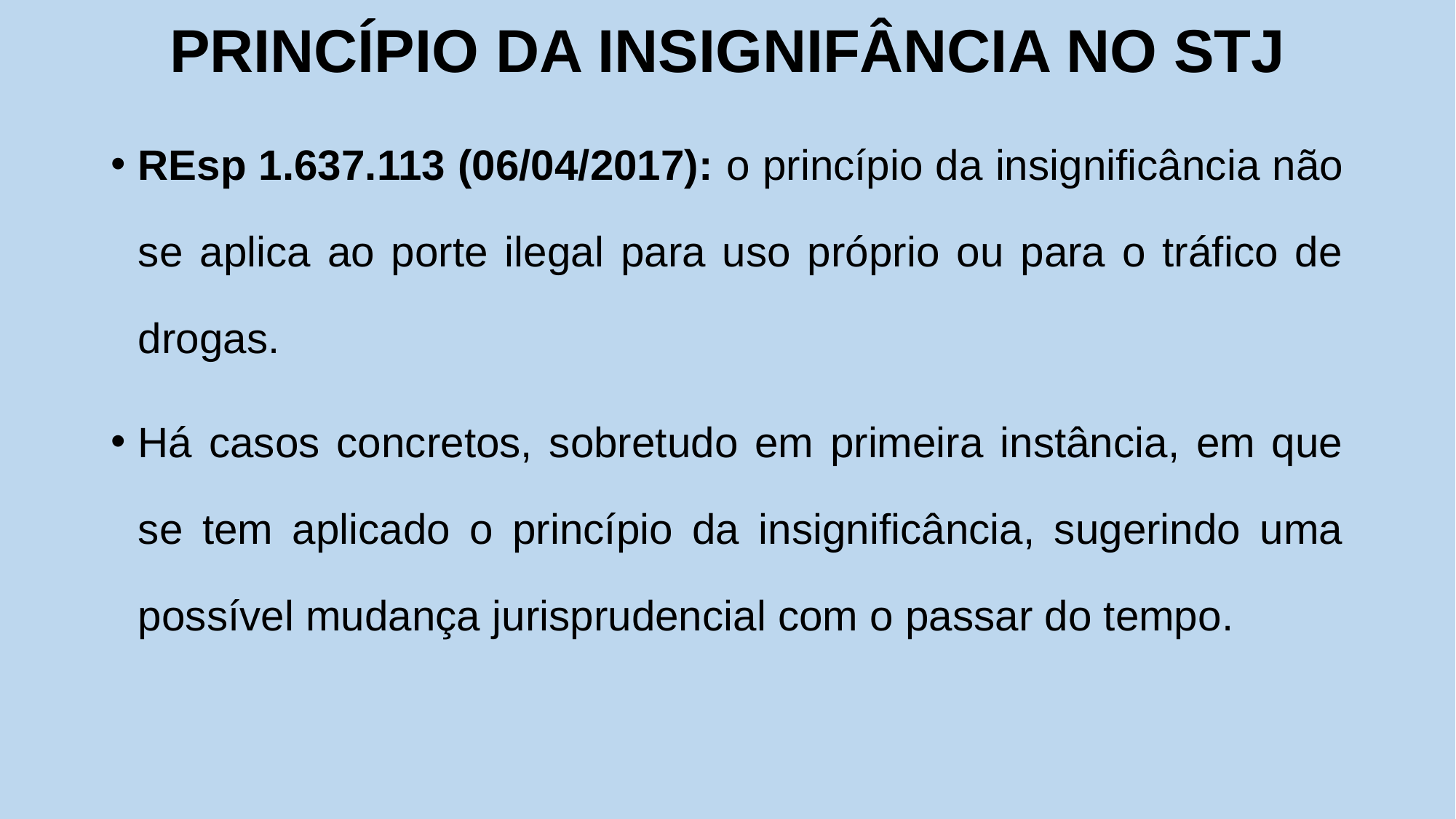

# PRINCÍPIO DA INSIGNIFÂNCIA NO STJ
REsp 1.637.113 (06/04/2017): o princípio da insignificância não se aplica ao porte ilegal para uso próprio ou para o tráfico de drogas.
Há casos concretos, sobretudo em primeira instância, em que se tem aplicado o princípio da insignificância, sugerindo uma possível mudança jurisprudencial com o passar do tempo.